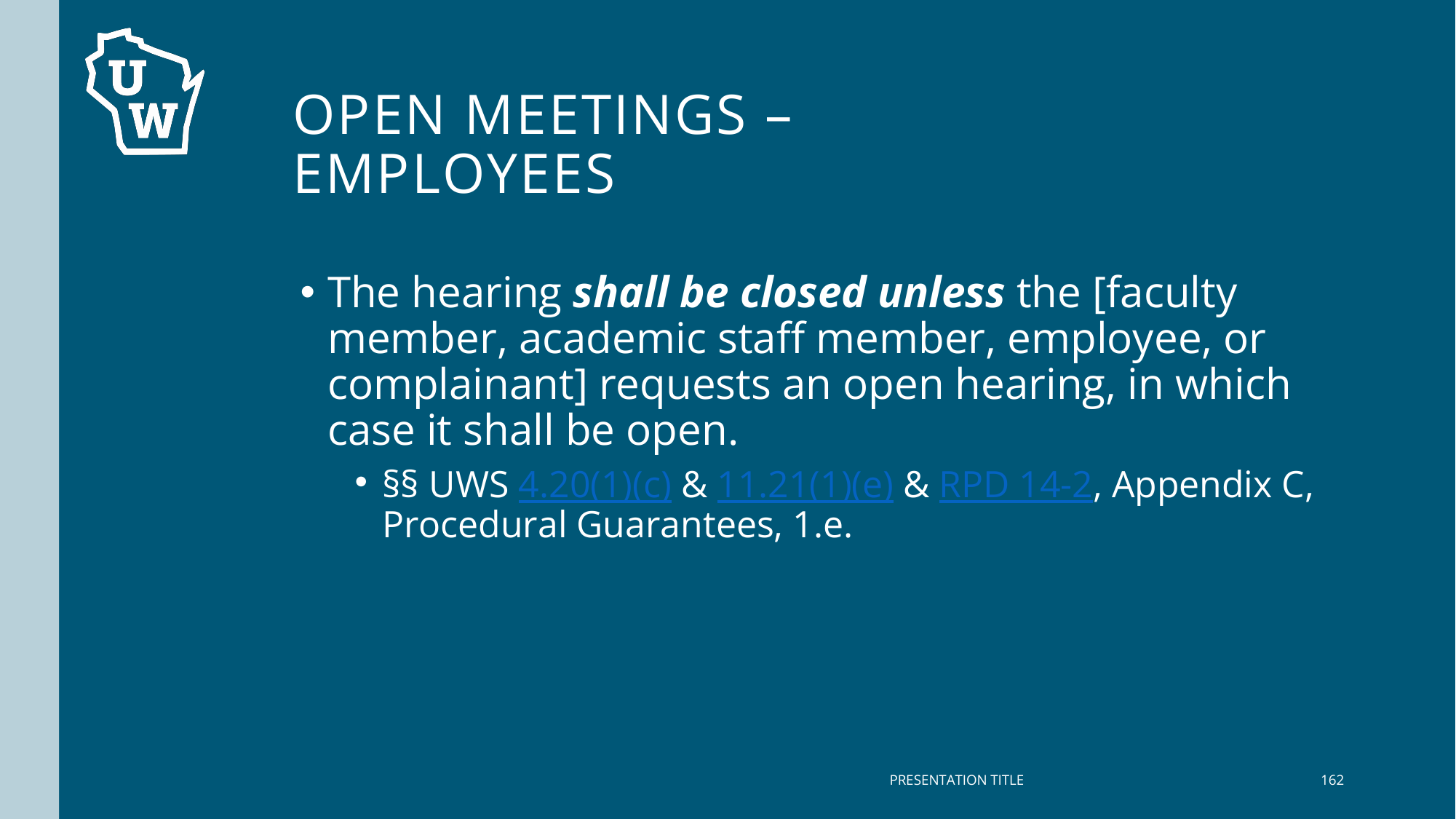

# Open meetings – employees
The hearing shall be closed unless the [faculty member, academic staff member, employee, or complainant] requests an open hearing, in which case it shall be open.
§§ UWS 4.20(1)(c) & 11.21(1)(e) & RPD 14-2, Appendix C, Procedural Guarantees, 1.e.

PRESENTATION TITLE
162